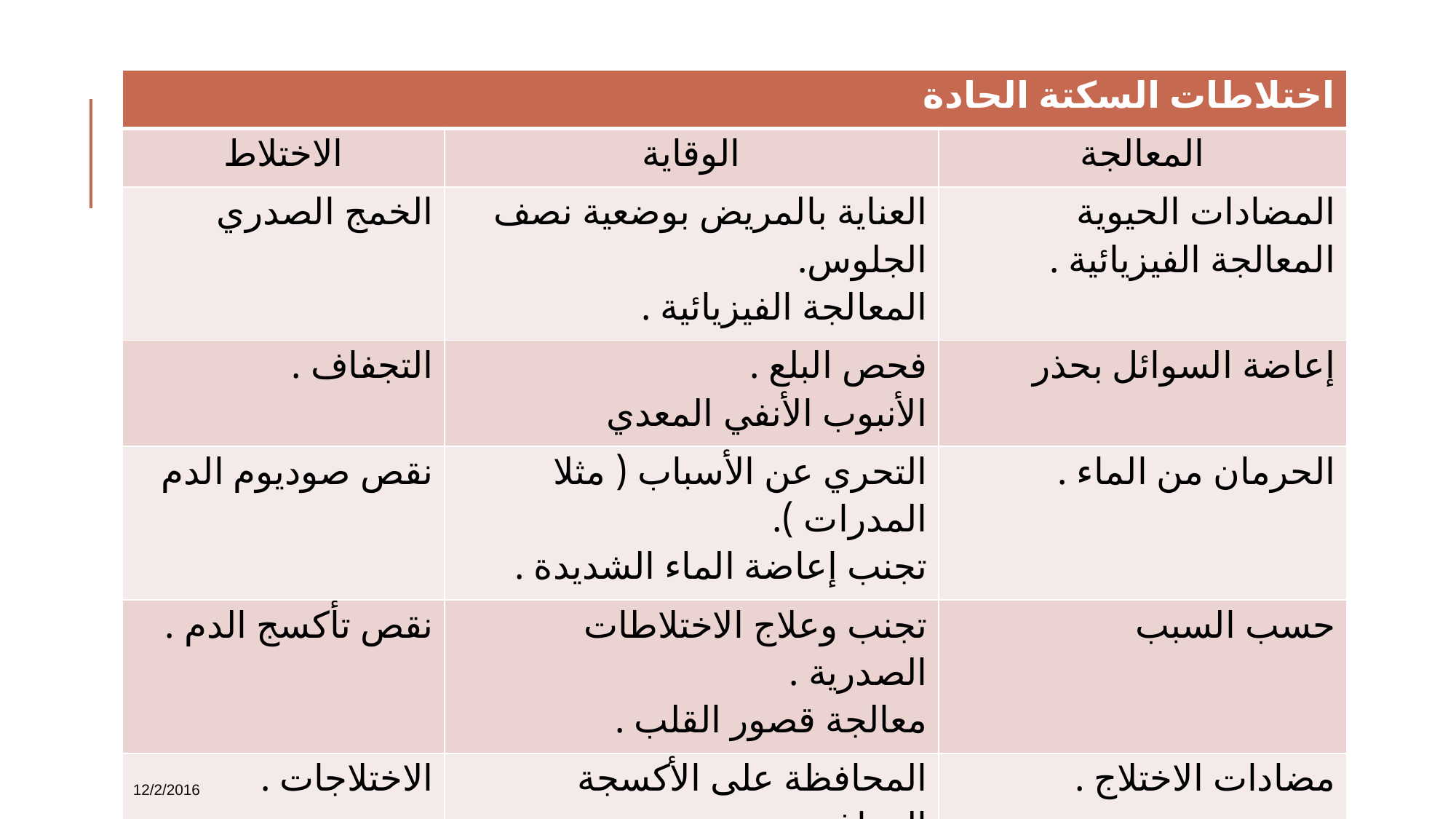

#
| اختلاطات السكتة الحادة |  |  |
| --- | --- | --- |
| الاختلاط | الوقاية | المعالجة |
| الخمج الصدري | العناية بالمريض بوضعية نصف الجلوس. المعالجة الفيزيائية . | المضادات الحيوية المعالجة الفيزيائية . |
| التجفاف . | فحص البلع . الأنبوب الأنفي المعدي | إعاضة السوائل بحذر |
| نقص صوديوم الدم | التحري عن الأسباب ( مثلا المدرات ). تجنب إعاضة الماء الشديدة . | الحرمان من الماء . |
| نقص تأكسج الدم . | تجنب وعلاج الاختلاطات الصدرية . معالجة قصور القلب . | حسب السبب |
| الاختلاجات . | المحافظة على الأكسجة الدماغية . تجنب الاضطراب الاستقلابي . | مضادات الاختلاج . |
| فرط غلوكوز الدم | معالجة السكري | الانسولين عند الضرورة |
12/2/2016
52